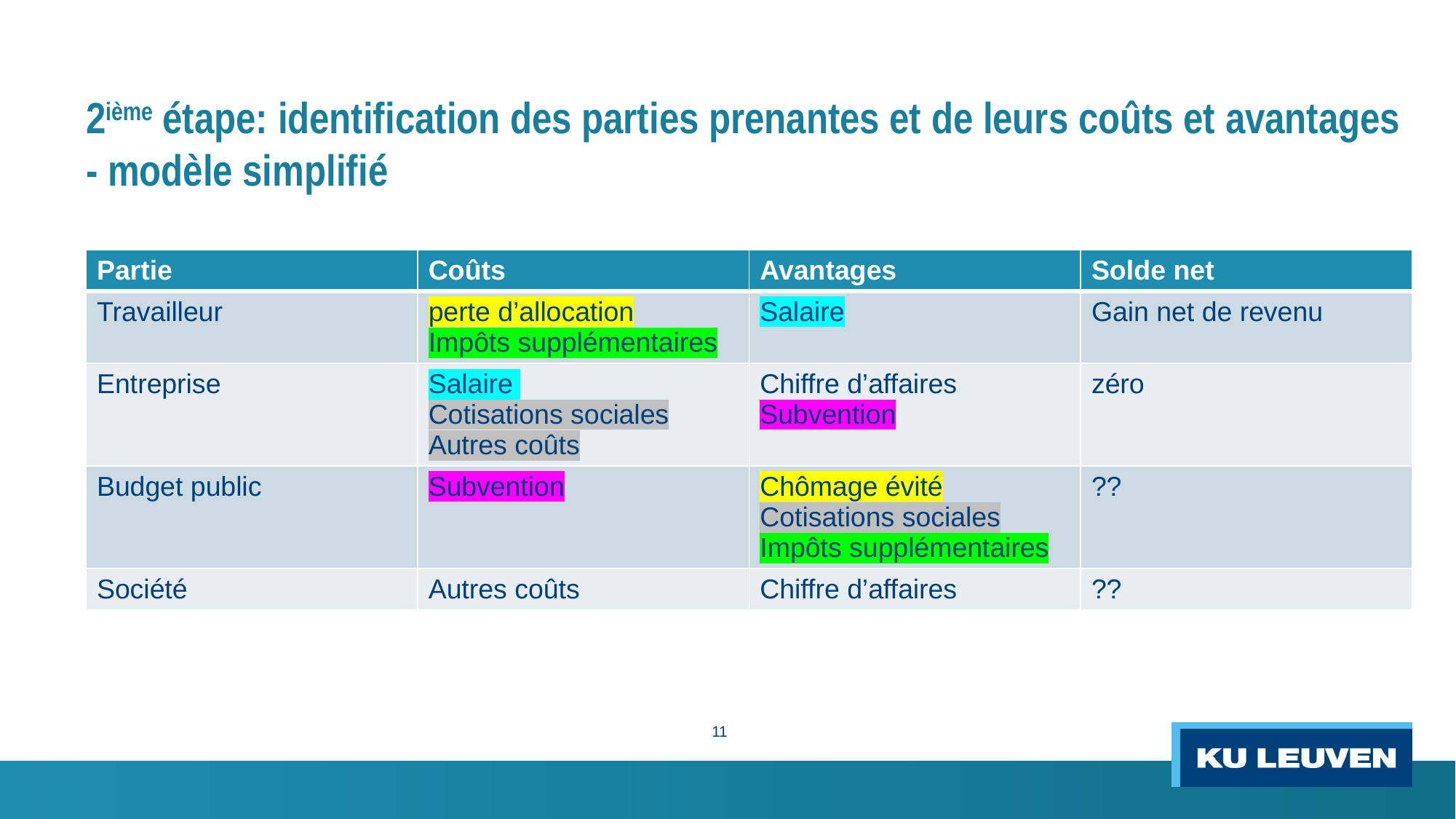

2ième étape: identification des parties prenantes et de leurs coûts et avantages - modèle simplifié
| Partie | Coûts | Avantages | Solde net |
| --- | --- | --- | --- |
| Travailleur | perte d’allocation Impôts supplémentaires | Salaire | Gain net de revenu |
| Entreprise | Salaire Cotisations sociales Autres coûts | Chiffre d’affaires Subvention | zéro |
| Budget public | Subvention | Chômage évité Cotisations sociales Impôts supplémentaires | ?? |
| Société | Autres coûts | Chiffre d’affaires | ?? |

11